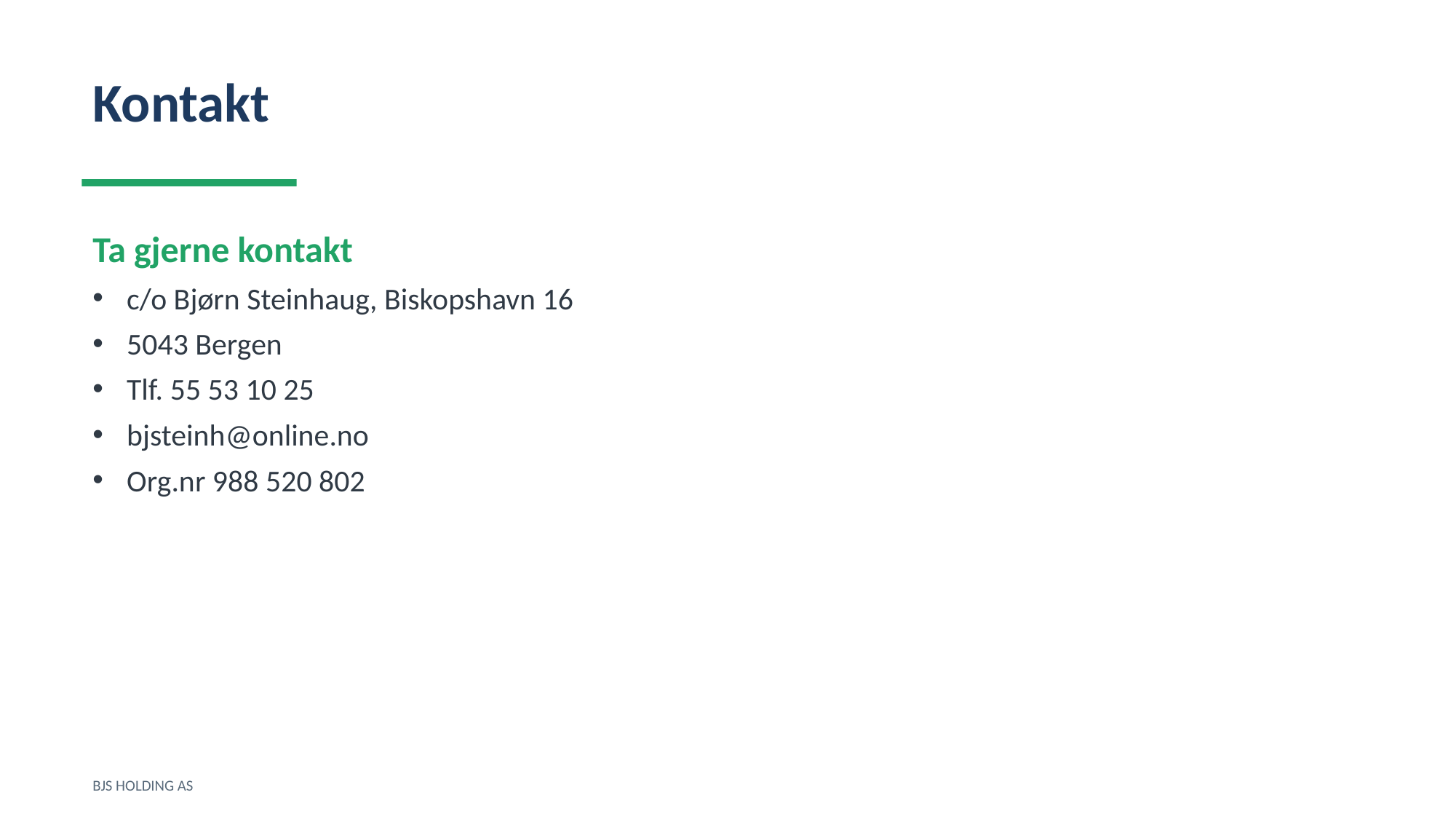

Kontakt

Ta gjerne kontakt
c/o Bjørn Steinhaug, Biskopshavn 16
5043 Bergen
Tlf. 55 53 10 25
bjsteinh@online.no
Org.nr 988 520 802
BJS HOLDING AS